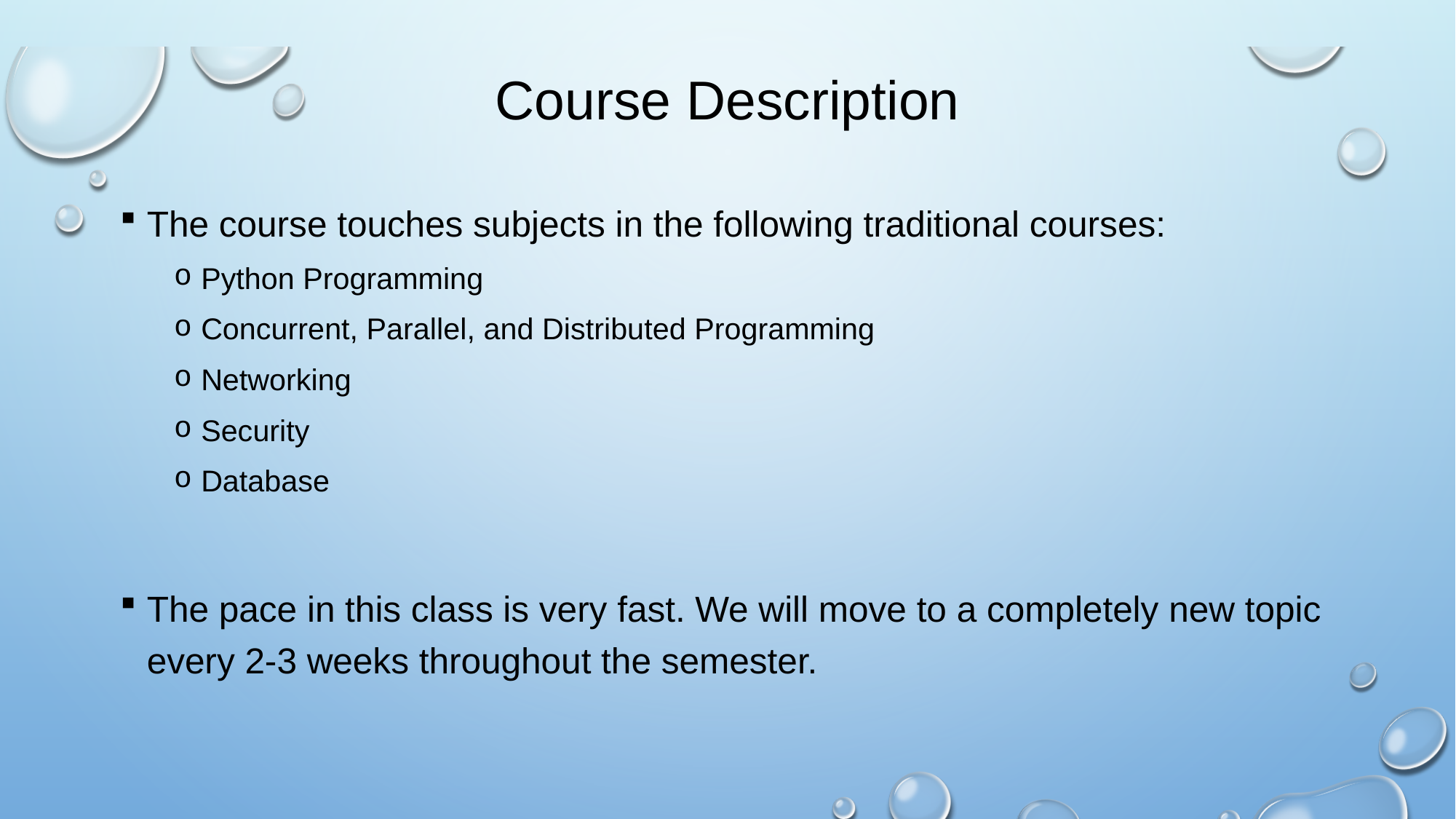

# Course Description
The course touches subjects in the following traditional courses:
Python Programming
Concurrent, Parallel, and Distributed Programming
Networking
Security
Database

The pace in this class is very fast. We will move to a completely new topic every 2-3 weeks throughout the semester.